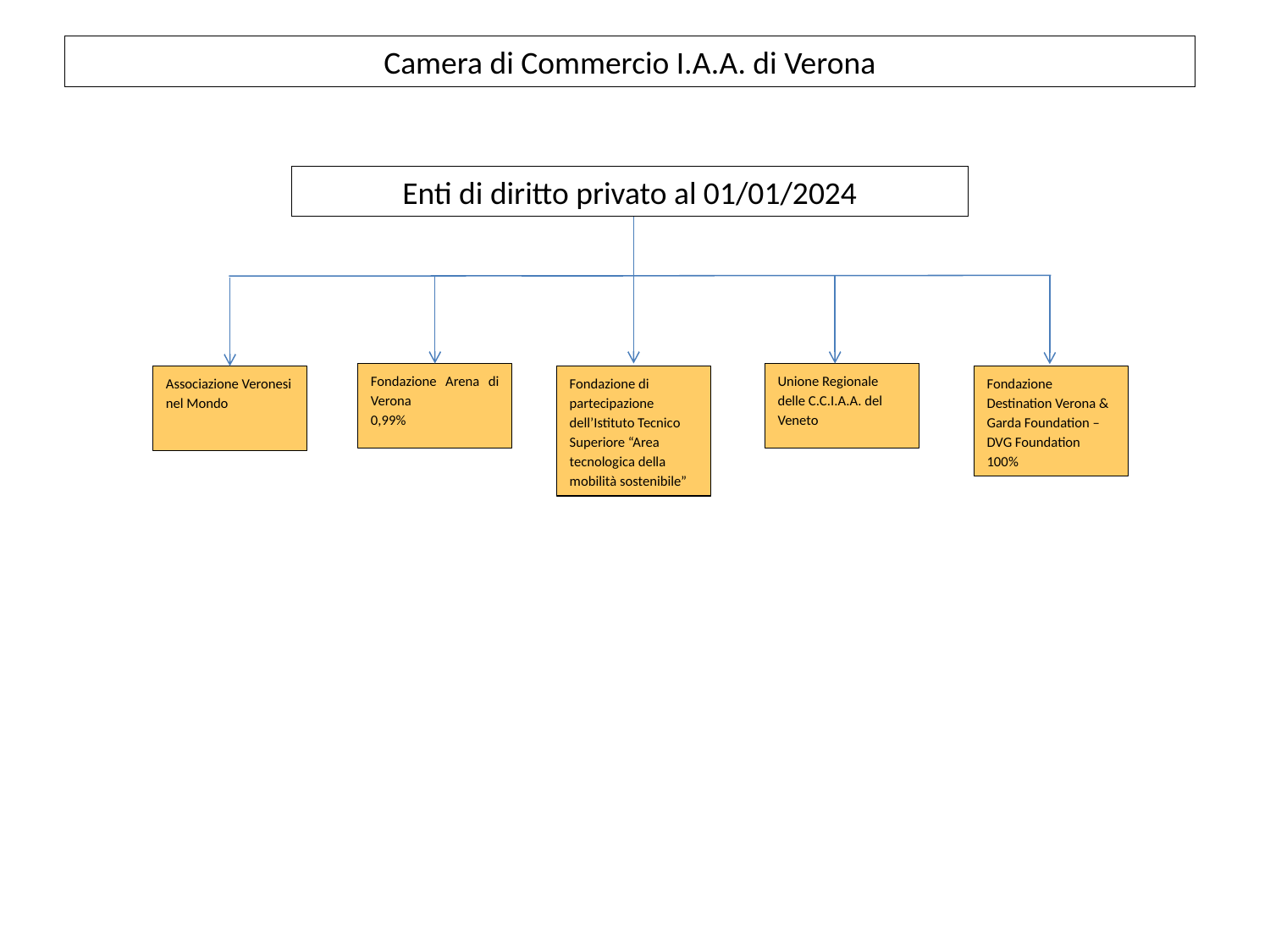

Camera di Commercio I.A.A. di Verona
Enti di diritto privato al 01/01/2024
Fondazione Arena di Verona
0,99%
Unione Regionale delle C.C.I.A.A. del Veneto
Associazione Veronesi nel Mondo

Fondazione di partecipazione dell’Istituto Tecnico Superiore “Area tecnologica della mobilità sostenibile”
Fondazione Destination Verona & Garda Foundation –
DVG Foundation
100%